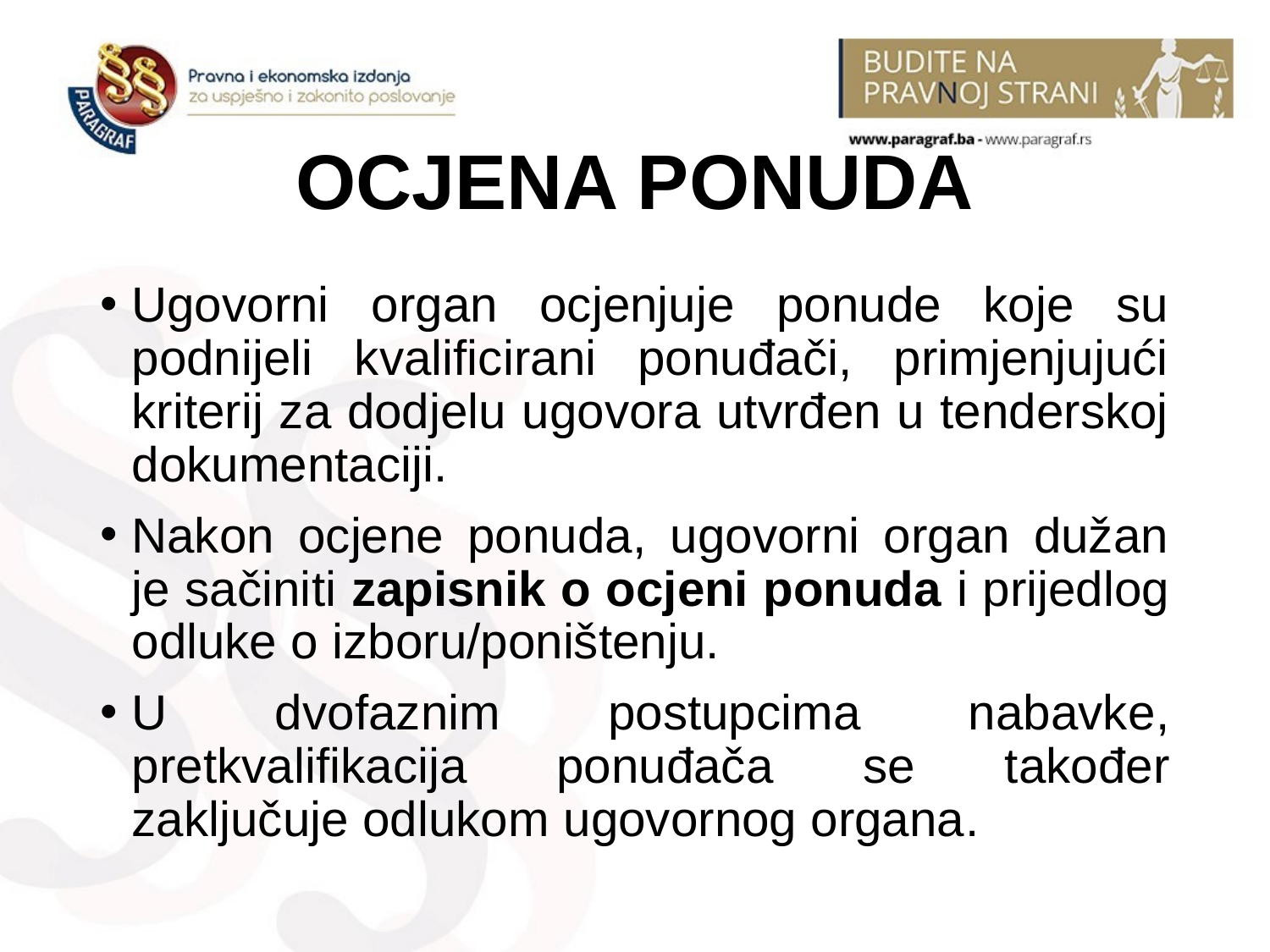

# OCJENA PONUDA
Ugovorni organ ocjenjuje ponude koje su podnijeli kvalificirani ponuđači, primjenjujući kriterij za dodjelu ugovora utvrđen u tenderskoj dokumentaciji.
Nakon ocjene ponuda, ugovorni organ dužan je sačiniti zapisnik o ocjeni ponuda i prijedlog odluke o izboru/poništenju.
U dvofaznim postupcima nabavke, pretkvalifikacija ponuđača se također zaključuje odlukom ugovornog organa.